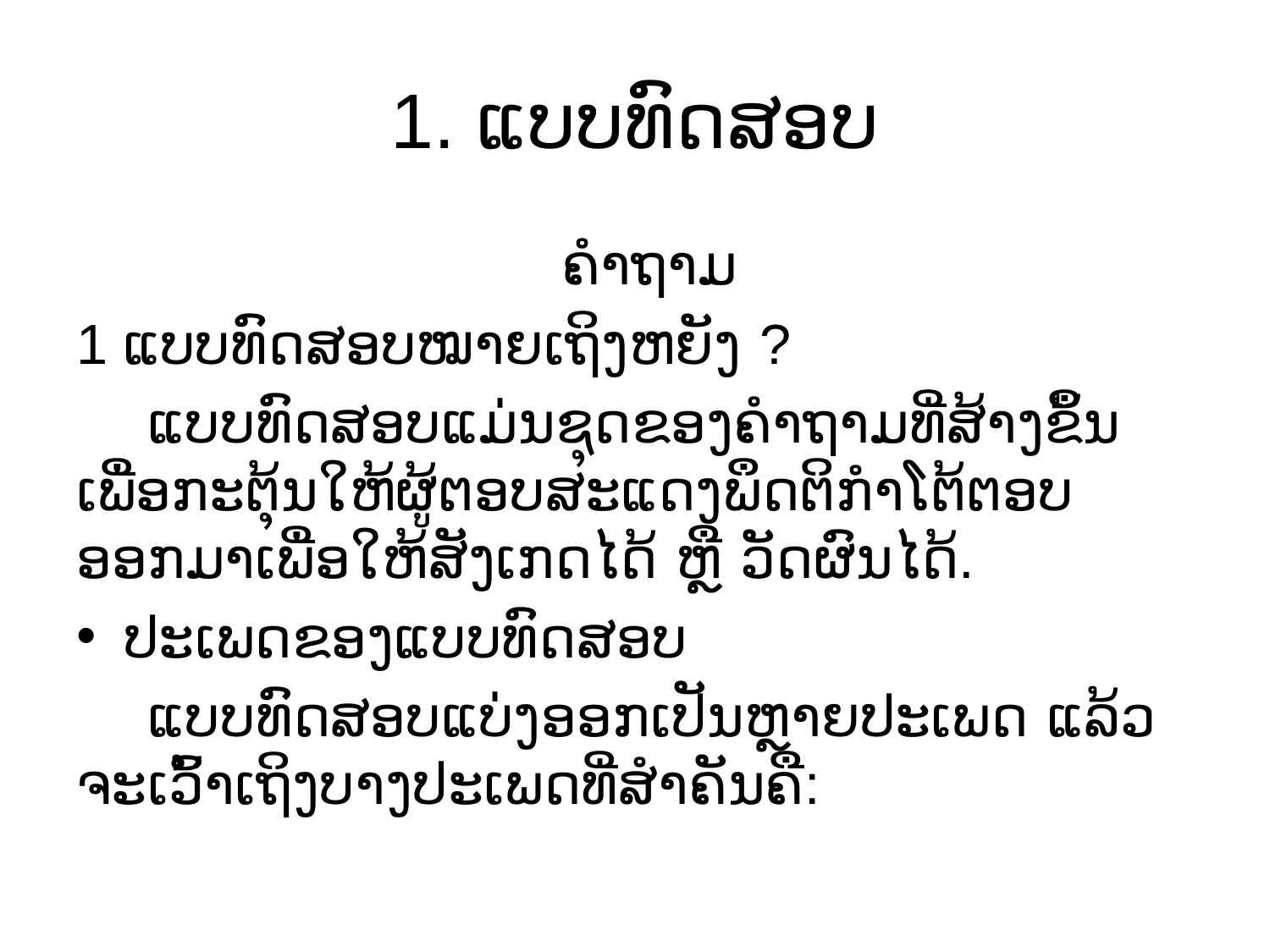

# 1. ແບບທົດສອບ
                           ຄໍາຖາມ
1 ແບບທົດສອບໝາຍເຖິງຫຍັງ ?
    ​ແບບ​ທົດ​ສອບ​ແມ່ນຊຸດຂອງຄຳຖາມທີ່ສ້າງຂຶ້ນເພື່ອກະຕຸ້ນໃຫ້ຜູ້ຕອບສະແດງພຶດຕິກຳໂຕ້ຕອບອອກມາເພື່ອໃຫ້ສັງເກດໄດ້ ຫຼື ວັດຜົນໄດ້.
ປະເພດຂອງແບບທົດສອບ
    ແບບທົດສອບແບ່ງອອກເປັນຫຼາຍປະເພດ ແລ້ວຈະເວົ້າເຖິງບາງປະເພດທີ່ສຳຄັນຄື: